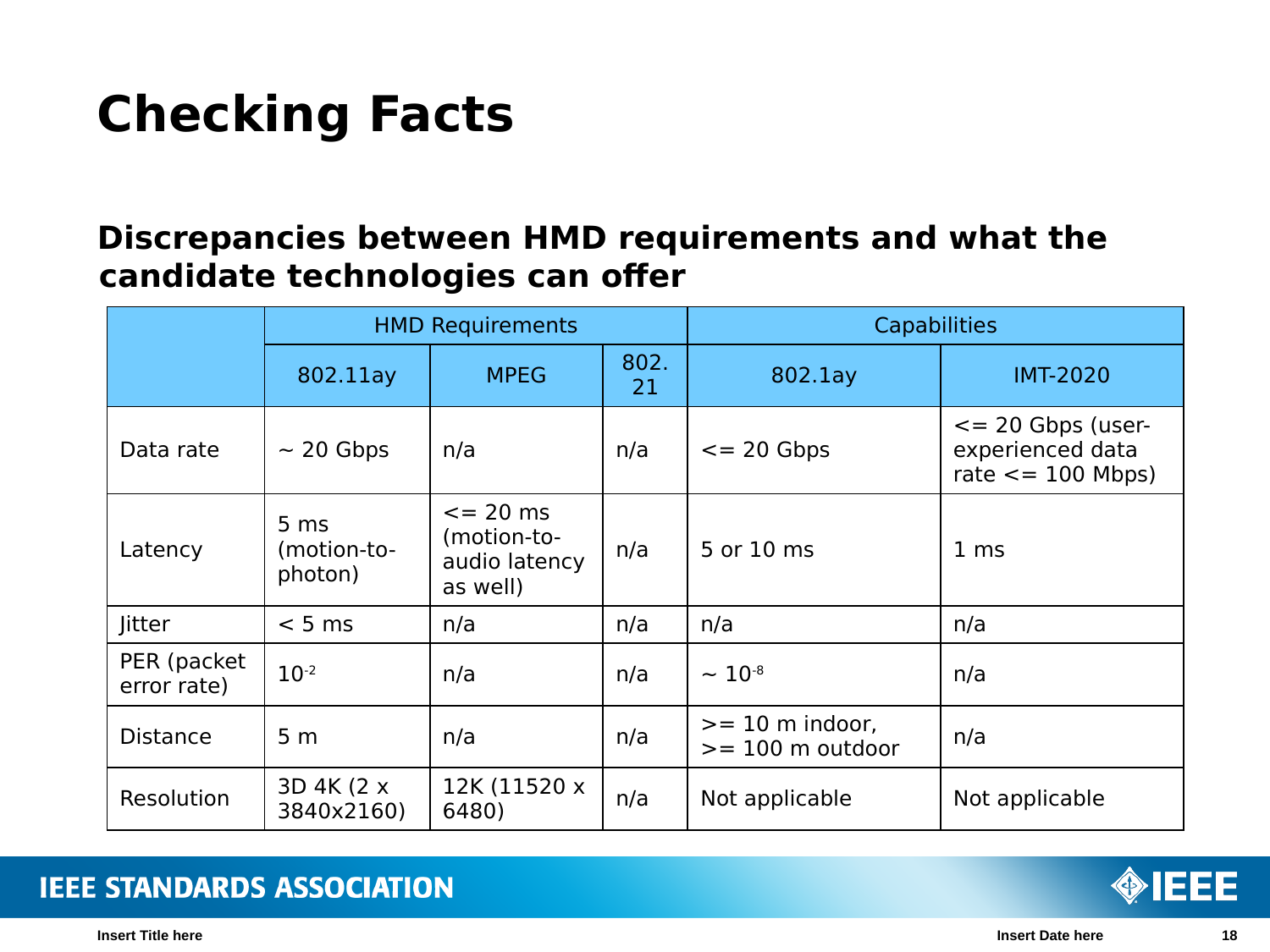

# Checking Facts
Discrepancies between HMD requirements and what the candidate technologies can offer

|  | HMD Requirements |  |  | Capabilities |  |
| --- | --- | --- | --- | --- | --- |
|  | 802.11ay | MPEG | 802.21 | 802.1ay | IMT-2020 |
| Data rate | ~ 20 Gbps | n/a | n/a | <= 20 Gbps | <= 20 Gbps (user-experienced data rate <= 100 Mbps) |
| Latency | 5 ms (motion-to-photon) | <= 20 ms (motion-to-audio latency as well) | n/a | 5 or 10 ms | 1 ms |
| Jitter | < 5 ms | n/a | n/a | n/a | n/a |
| PER (packet error rate) | 10-2 | n/a | n/a | ~ 10-8 | n/a |
| Distance | 5 m | n/a | n/a | >= 10 m indoor, >= 100 m outdoor | n/a |
| Resolution | 3D 4K (2 x 3840x2160) | 12K (11520 x 6480) | n/a | Not applicable | Not applicable |
Insert Title here
Insert Date here
18